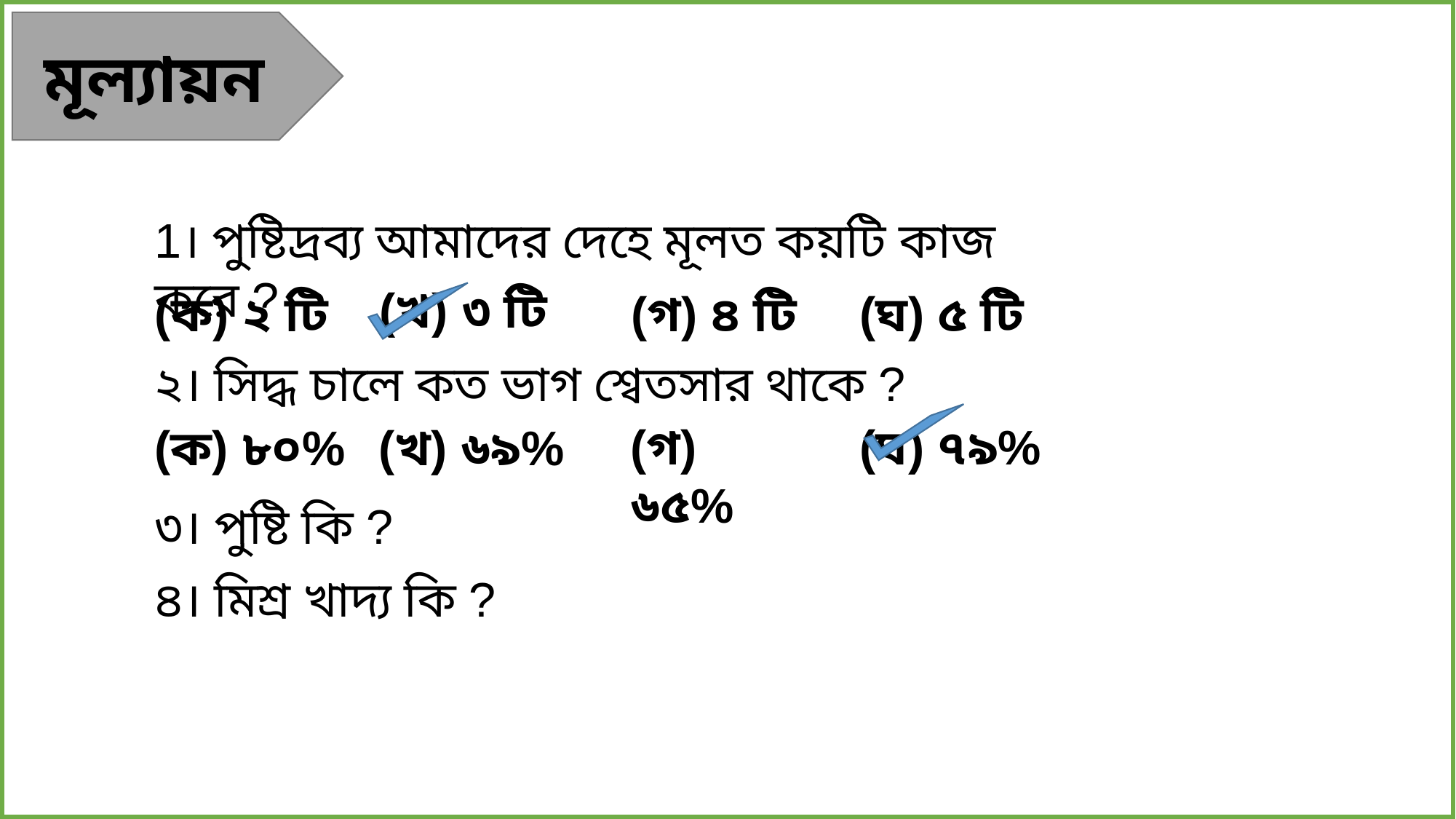

মূল্যায়ন
1। পুষ্টিদ্রব্য আমাদের দেহে মূলত কয়টি কাজ করে ?
(খ) ৩ টি
(ক) ২ টি
(গ) ৪ টি
(ঘ) ৫ টি

২। সিদ্ধ চালে কত ভাগ শ্বেতসার থাকে ?

(ঘ) ৭৯%
(গ) ৬৫%
(খ) ৬৯%
(ক) ৮০%
৩। পুষ্টি কি ?
৪। মিশ্র খাদ্য কি ?